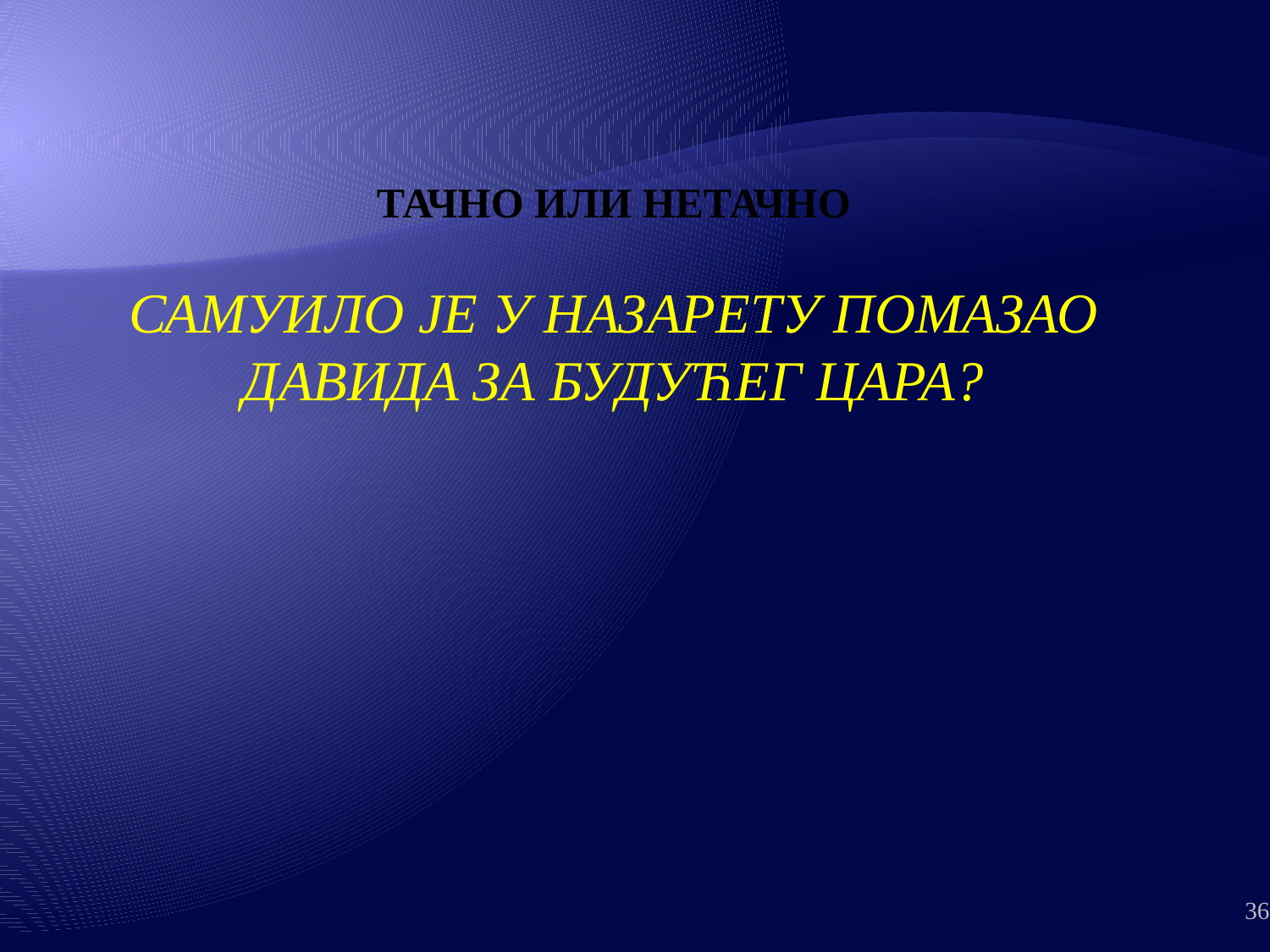

ТАЧНО ИЛИ НЕТАЧНО

САМУИЛО ЈЕ У НАЗАРЕТУ ПОМАЗАО ДАВИДА ЗА БУДУЋЕГ ЦАРА?

36